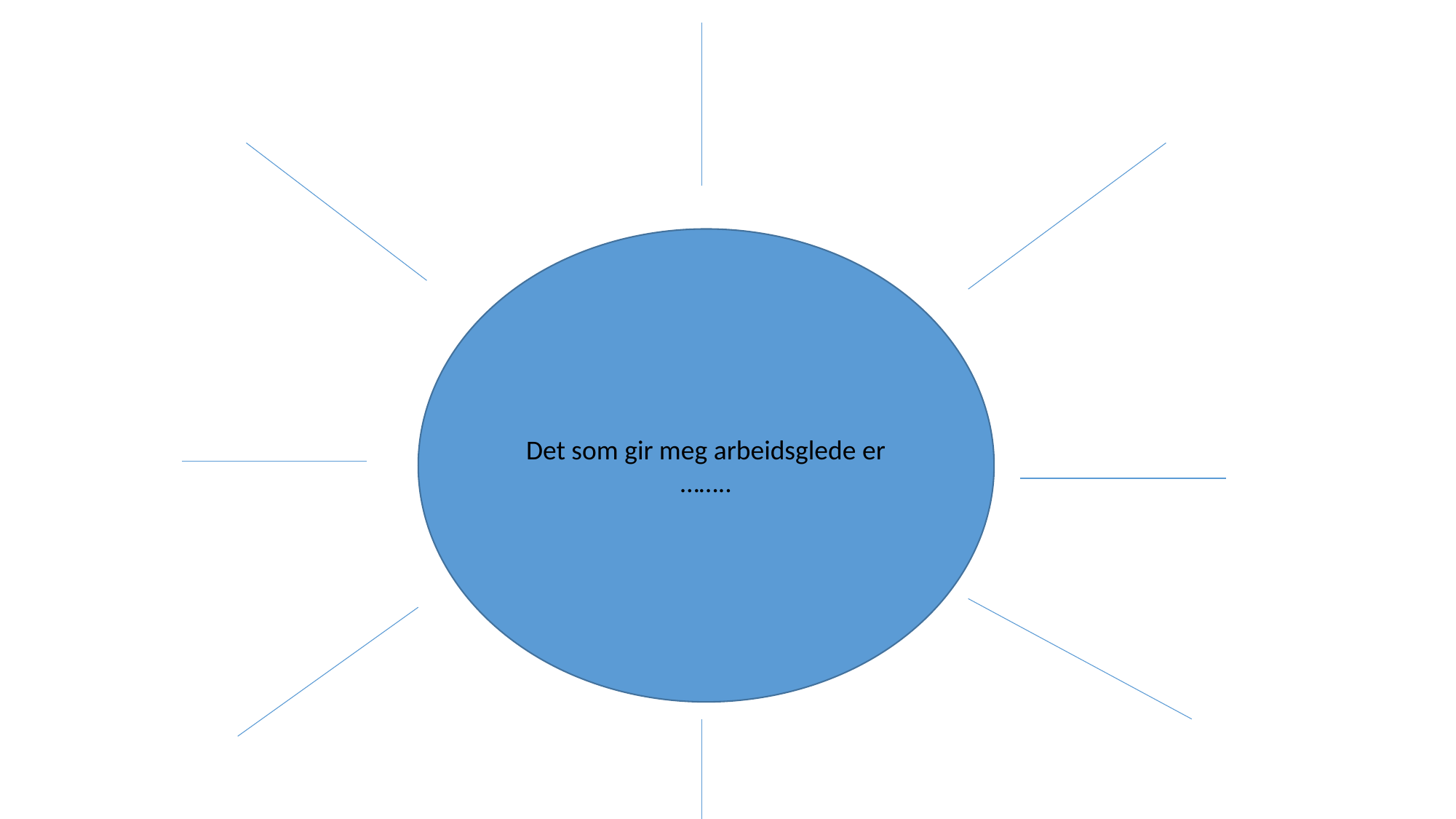

Det som gir meg arbeidsglede er ……..